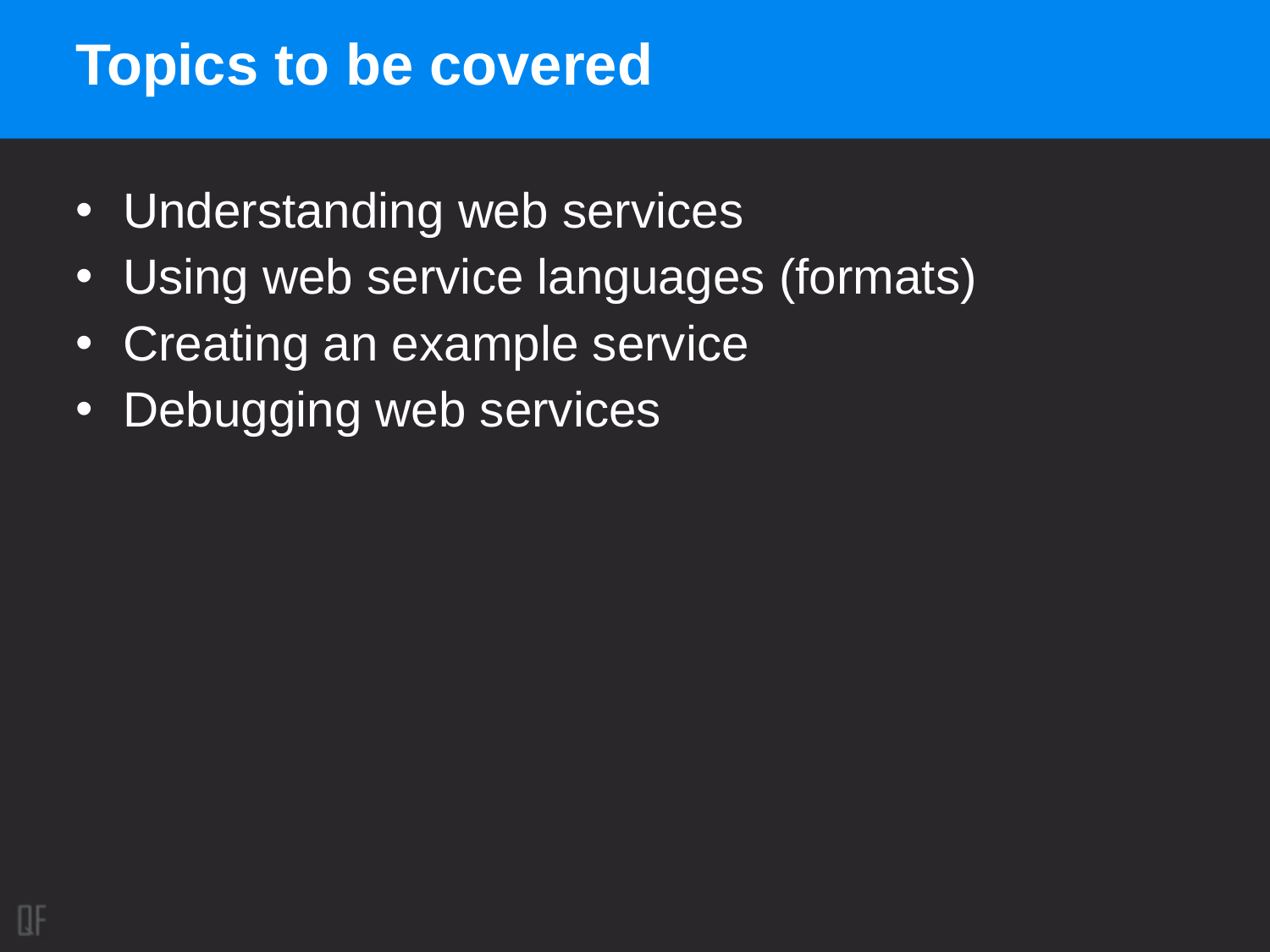

# Topics to be covered
Understanding web services
Using web service languages (formats)
Creating an example service
Debugging web services